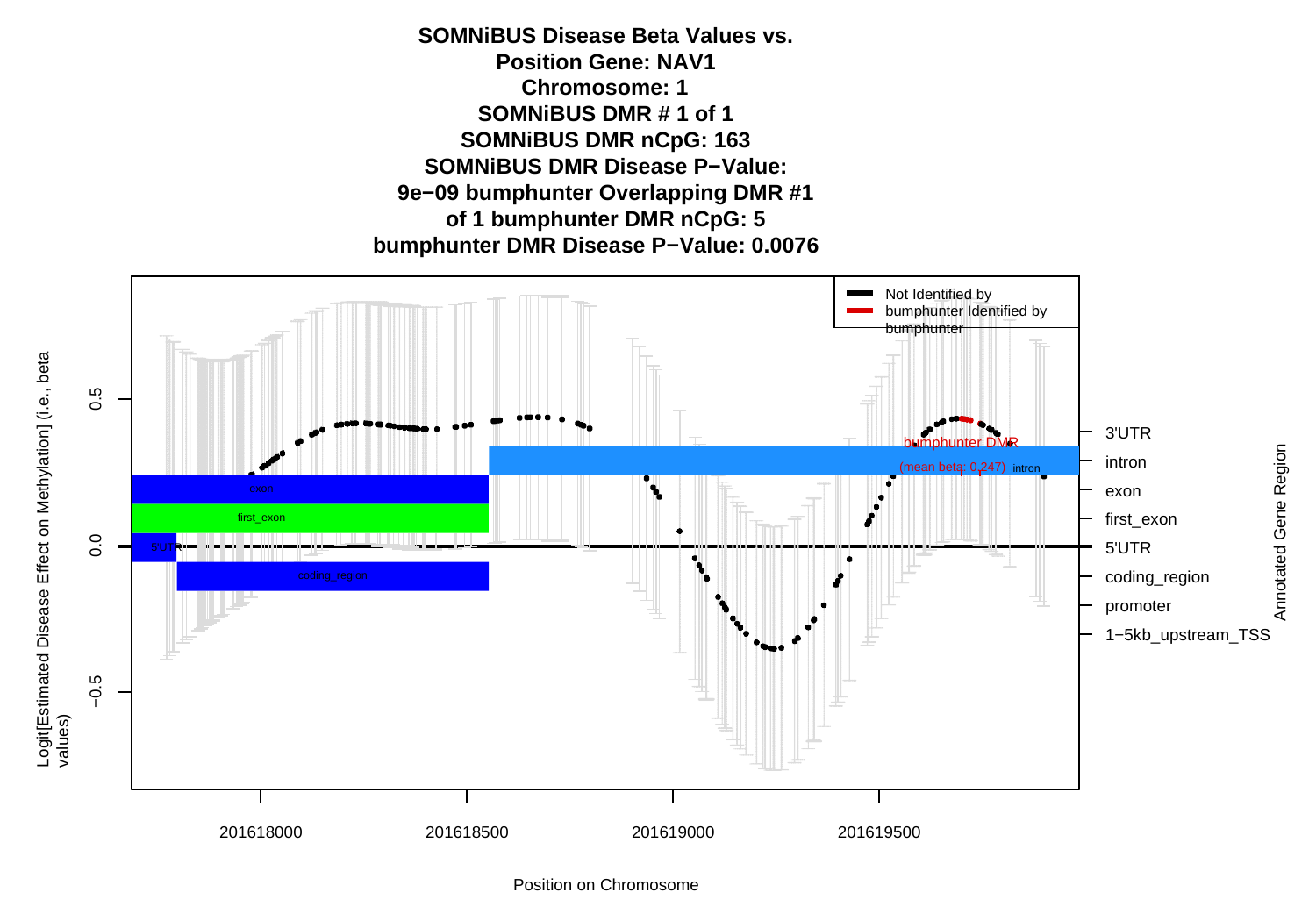

SOMNiBUS Disease Beta Values vs. Position Gene: NAV1
Chromosome: 1
SOMNiBUS DMR # 1 of 1 SOMNiBUS DMR nCpG: 163
SOMNiBUS DMR Disease P−Value: 9e−09 bumphunter Overlapping DMR #1 of 1 bumphunter DMR nCpG: 5
bumphunter DMR Disease P−Value: 0.0076

Not Identified by bumphunter Identified by bumphunter

Logit[Estimated Disease Effect on Methylation] (i.e., beta values)

0.5

3'UTR
intron exon first_exon 5'UTR
coding_region promoter 1−5kb_upstream_TSS

bumphunter DMR

Annotated Gene Region

(mean(mean(mean(mean beta:beta:beta:beta: 0.247)0.247)0.247)0.247)

(mean beta: 0.247)  intron

exon

first_exon

0.0

5'UTR

coding_region

−0.5

201618000
201618500
201619000
201619500
Position on Chromosome